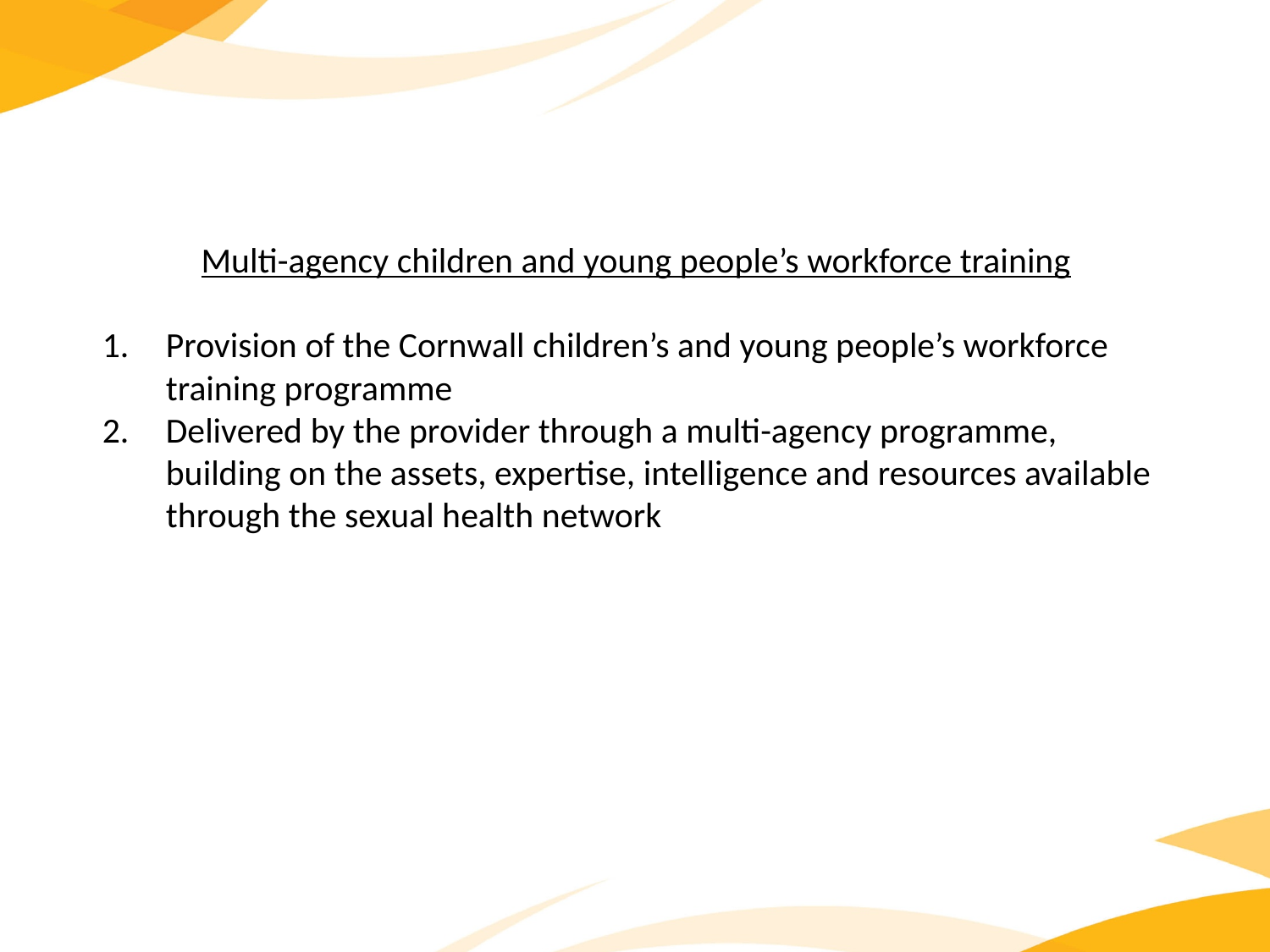

Multi-agency children and young people’s workforce training

Provision of the Cornwall children’s and young people’s workforce training programme
Delivered by the provider through a multi-agency programme, building on the assets, expertise, intelligence and resources available through the sexual health network